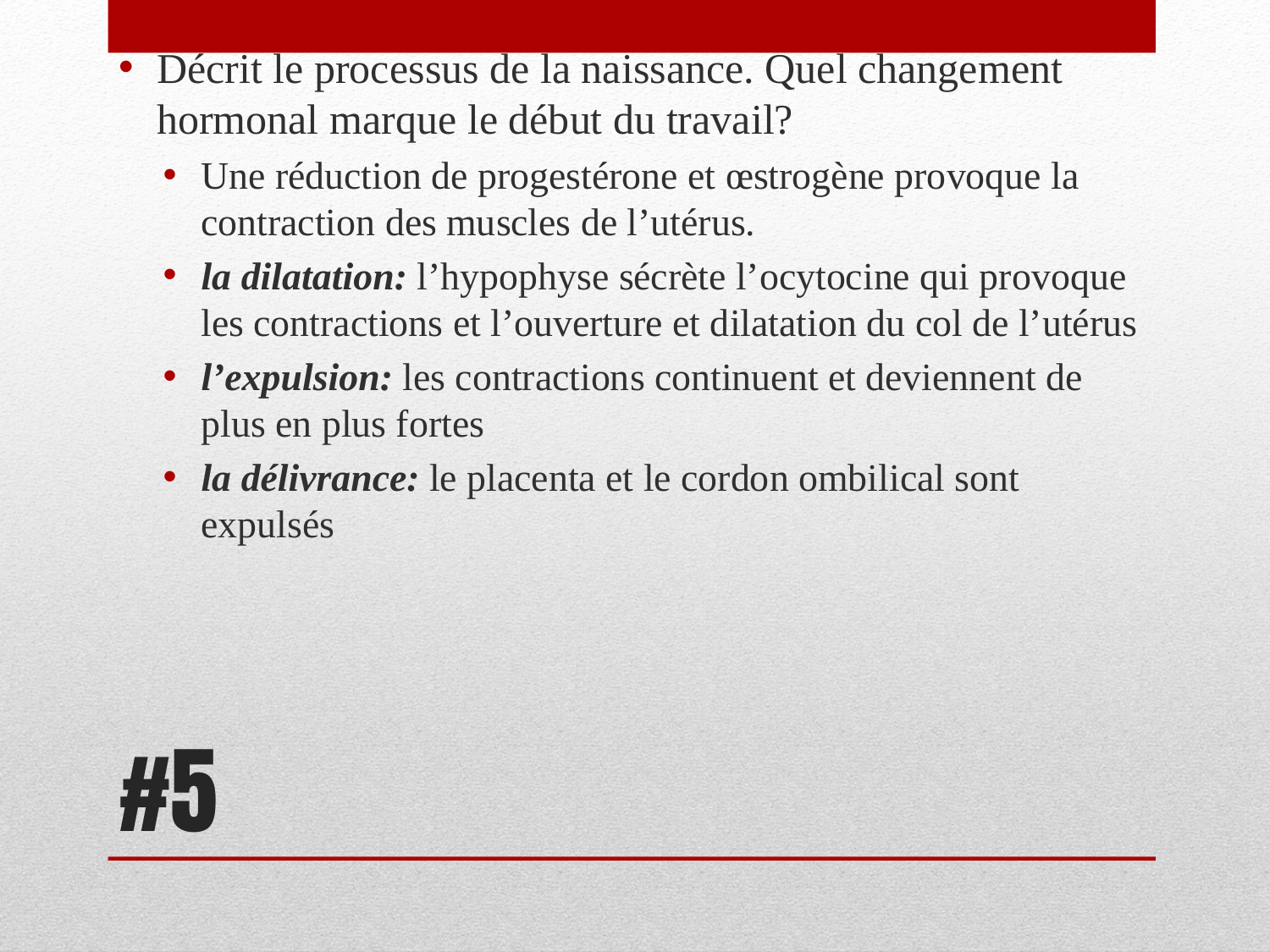

Décrit le processus de la naissance. Quel changement hormonal marque le début du travail?
Une réduction de progestérone et œstrogène provoque la contraction des muscles de l’utérus.
la dilatation: l’hypophyse sécrète l’ocytocine qui provoque les contractions et l’ouverture et dilatation du col de l’utérus
l’expulsion: les contractions continuent et deviennent de plus en plus fortes
la délivrance: le placenta et le cordon ombilical sont expulsés

# #5